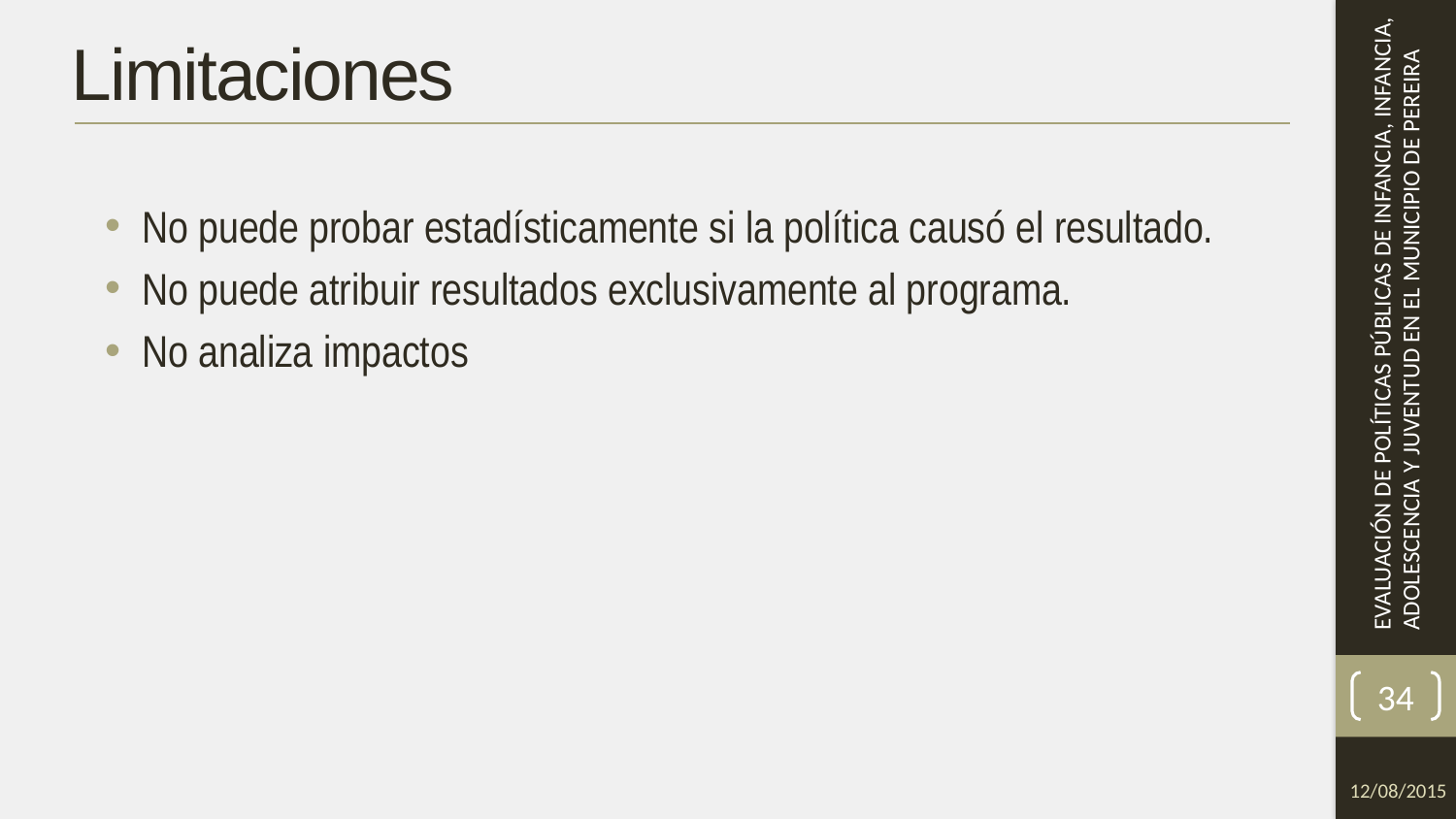

# Limitaciones
No puede probar estadísticamente si la política causó el resultado.
No puede atribuir resultados exclusivamente al programa.
No analiza impactos
34
12/08/2015